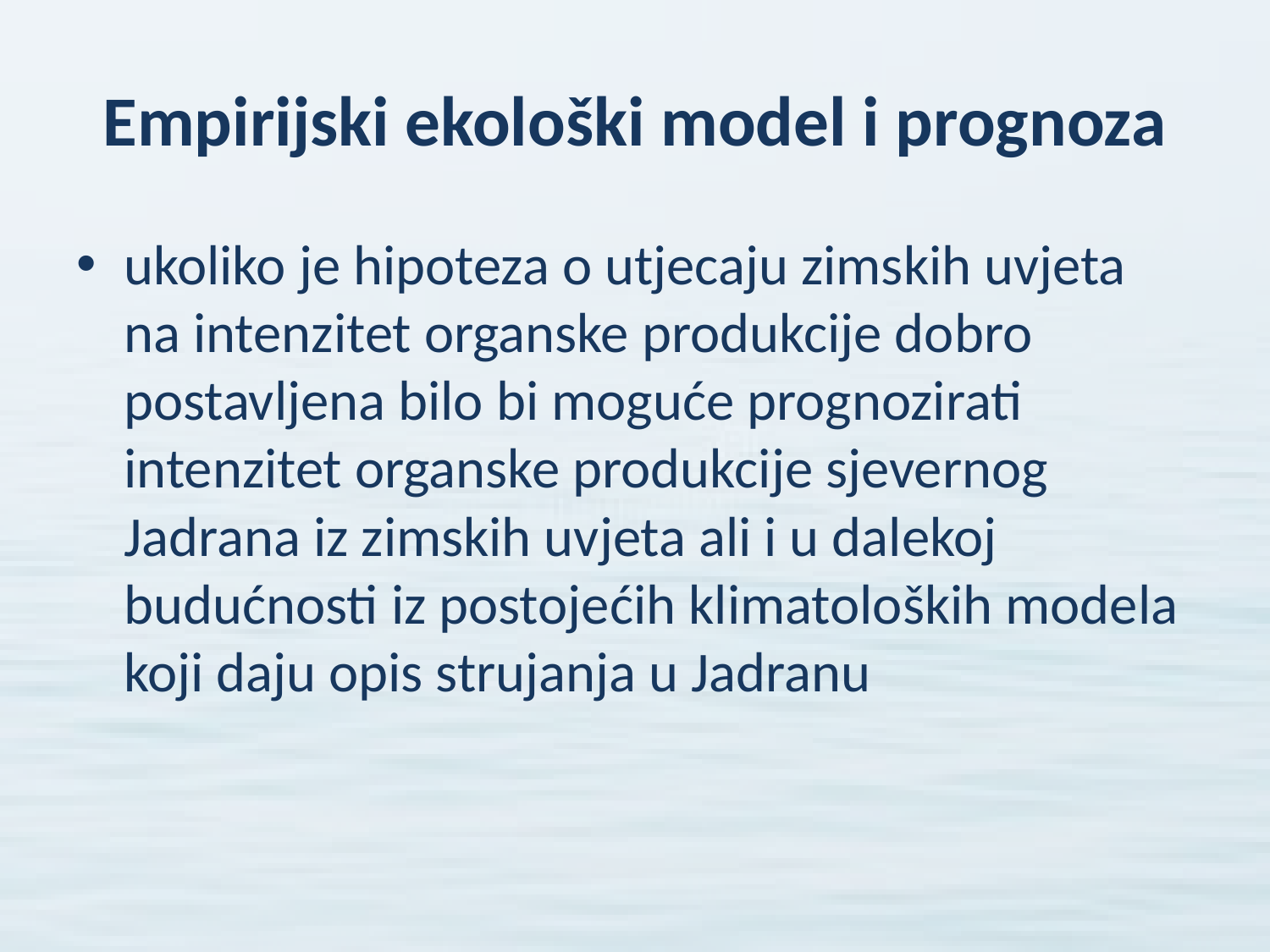

# Empirijski ekološki model i prognoza
ukoliko je hipoteza o utjecaju zimskih uvjeta na intenzitet organske produkcije dobro postavljena bilo bi moguće prognozirati intenzitet organske produkcije sjevernog Jadrana iz zimskih uvjeta ali i u dalekoj budućnosti iz postojećih klimatoloških modela koji daju opis strujanja u Jadranu